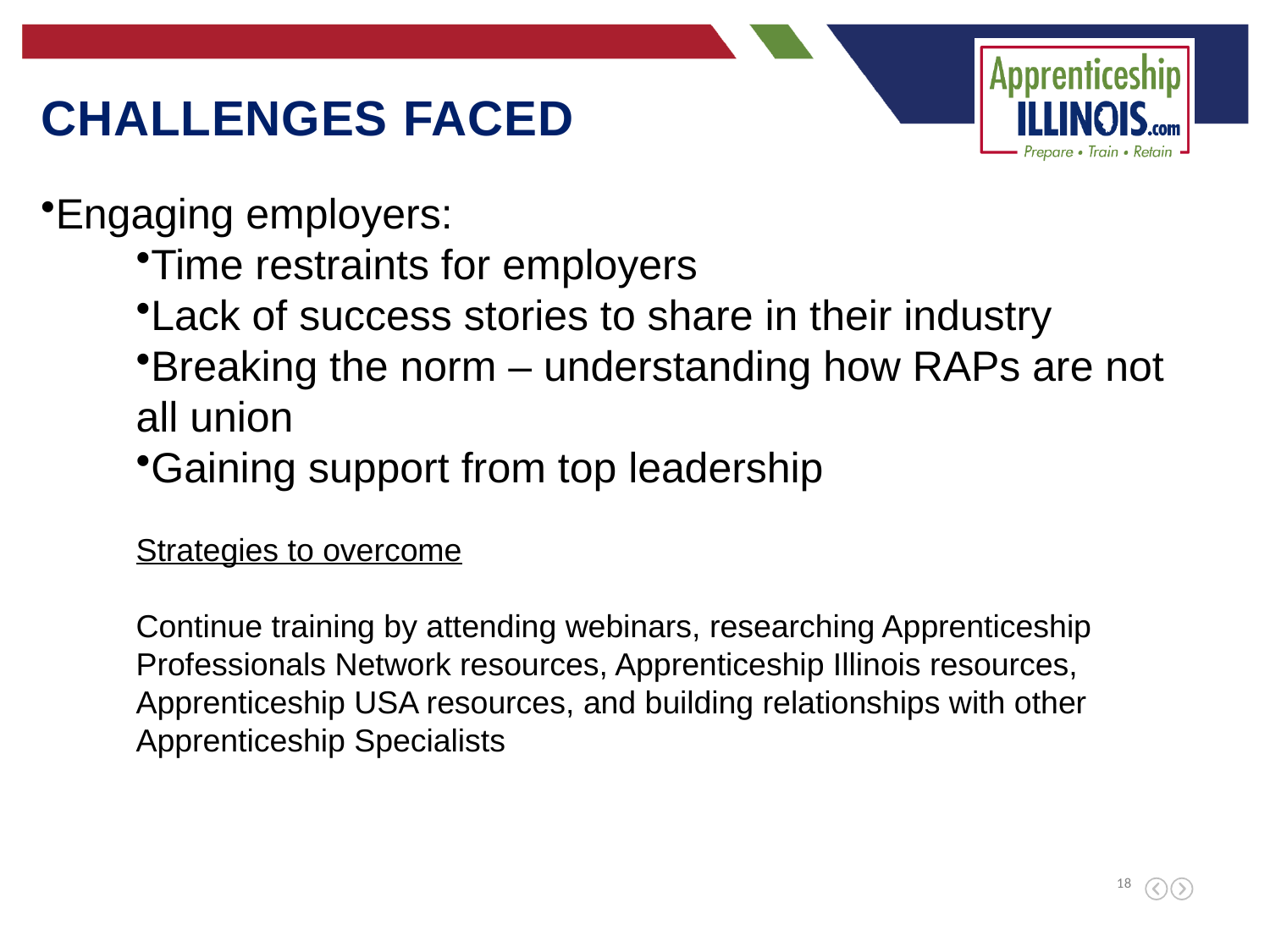

Challenges faced

Engaging employers:
Time restraints for employers
Lack of success stories to share in their industry
Breaking the norm – understanding how RAPs are not all union
Gaining support from top leadership

Strategies to overcome

Continue training by attending webinars, researching Apprenticeship Professionals Network resources, Apprenticeship Illinois resources, Apprenticeship USA resources, and building relationships with other Apprenticeship Specialists